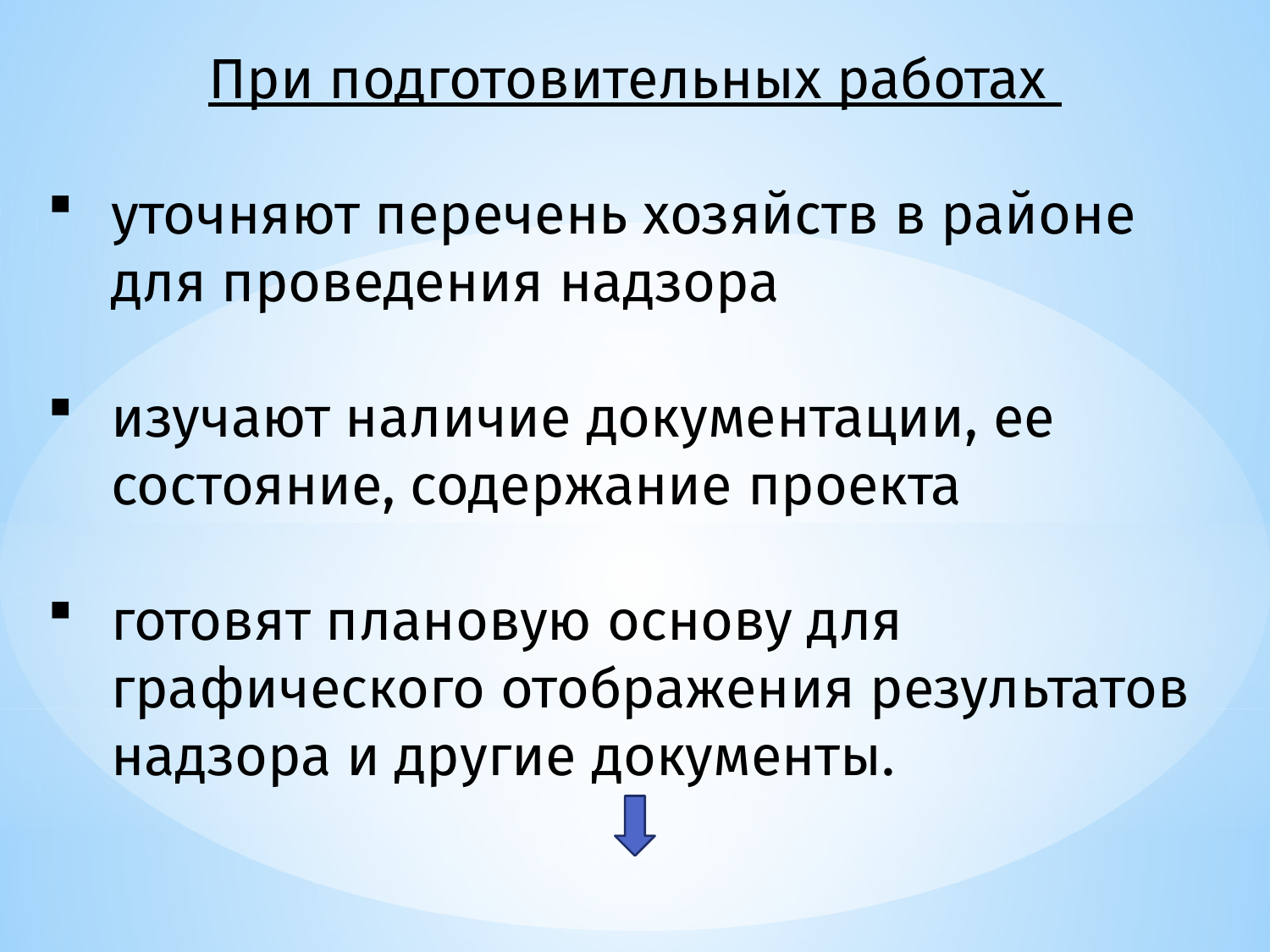

При подготовительных работах

уточняют перечень хозяйств в районе для проведения надзора

изучают наличие документации, ее состояние, содержание проекта

готовят плановую основу для графического отображения результатов надзора и другие документы.